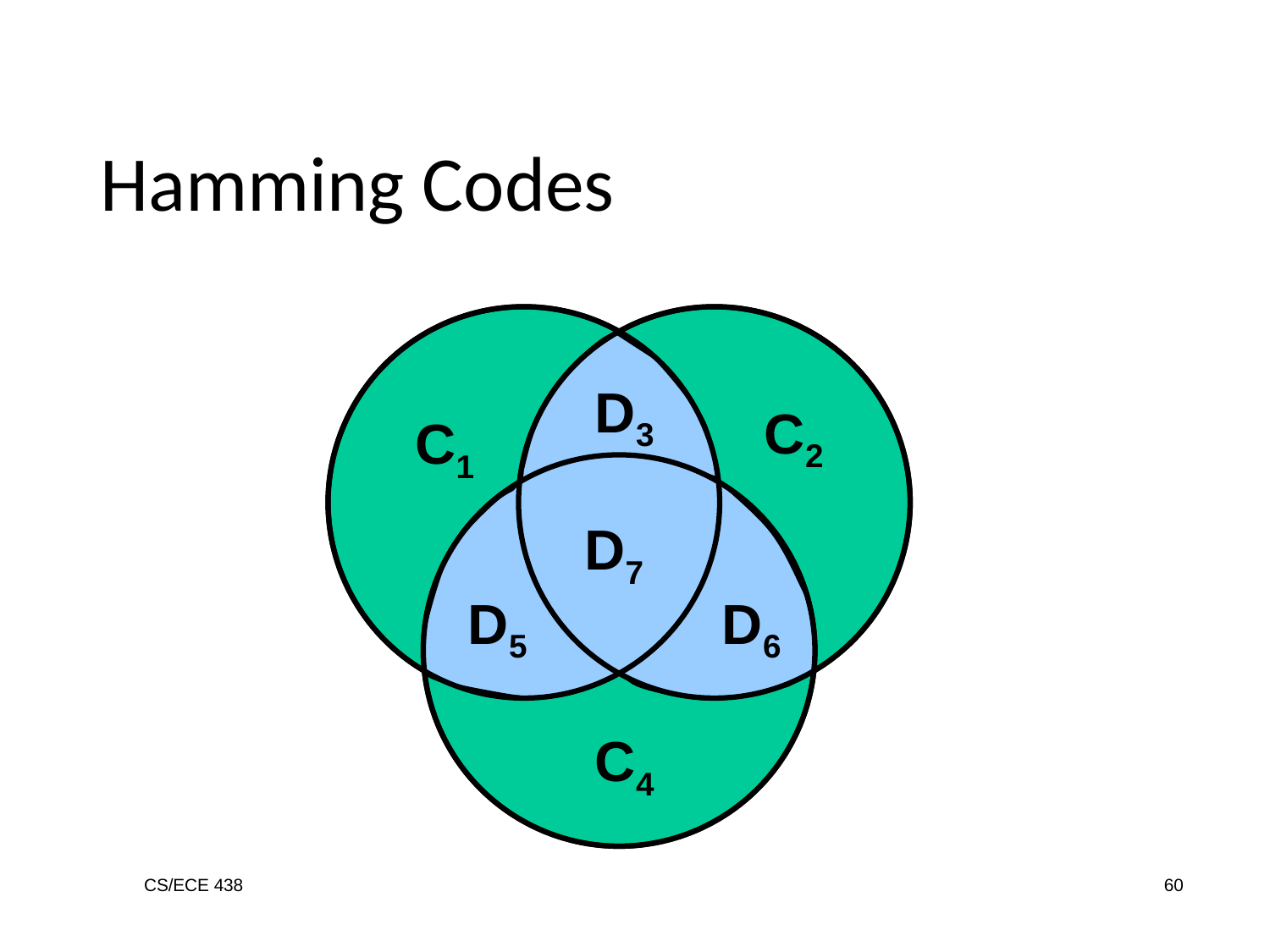

Hamming Codes

D3
C2
C1

D7
D5
D6
C4

CS/ECE 438

60